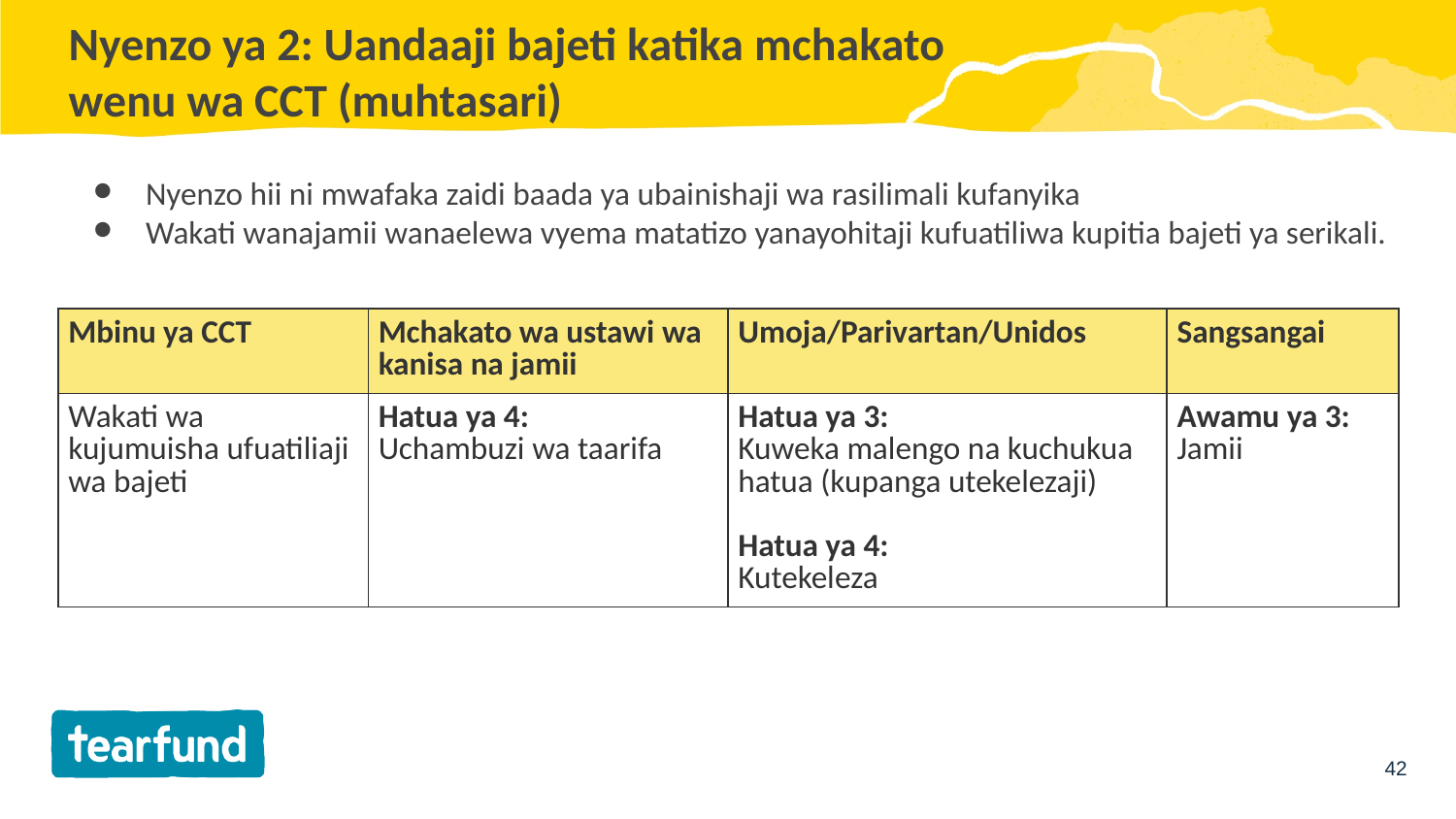

# Nyenzo ya 2: Uandaaji bajeti katika mchakato wenu wa CCT (muhtasari)

Nyenzo hii ni mwafaka zaidi baada ya ubainishaji wa rasilimali kufanyika
Wakati wanajamii wanaelewa vyema matatizo yanayohitaji kufuatiliwa kupitia bajeti ya serikali.

| Mbinu ya CCT | Mchakato wa ustawi wa kanisa na jamii | Umoja/Parivartan/Unidos | Sangsangai |
| --- | --- | --- | --- |
| Wakati wa kujumuisha ufuatiliaji wa bajeti | Hatua ya 4: Uchambuzi wa taarifa | Hatua ya 3: Kuweka malengo na kuchukua hatua (kupanga utekelezaji) Hatua ya 4: Kutekeleza | Awamu ya 3: Jamii |